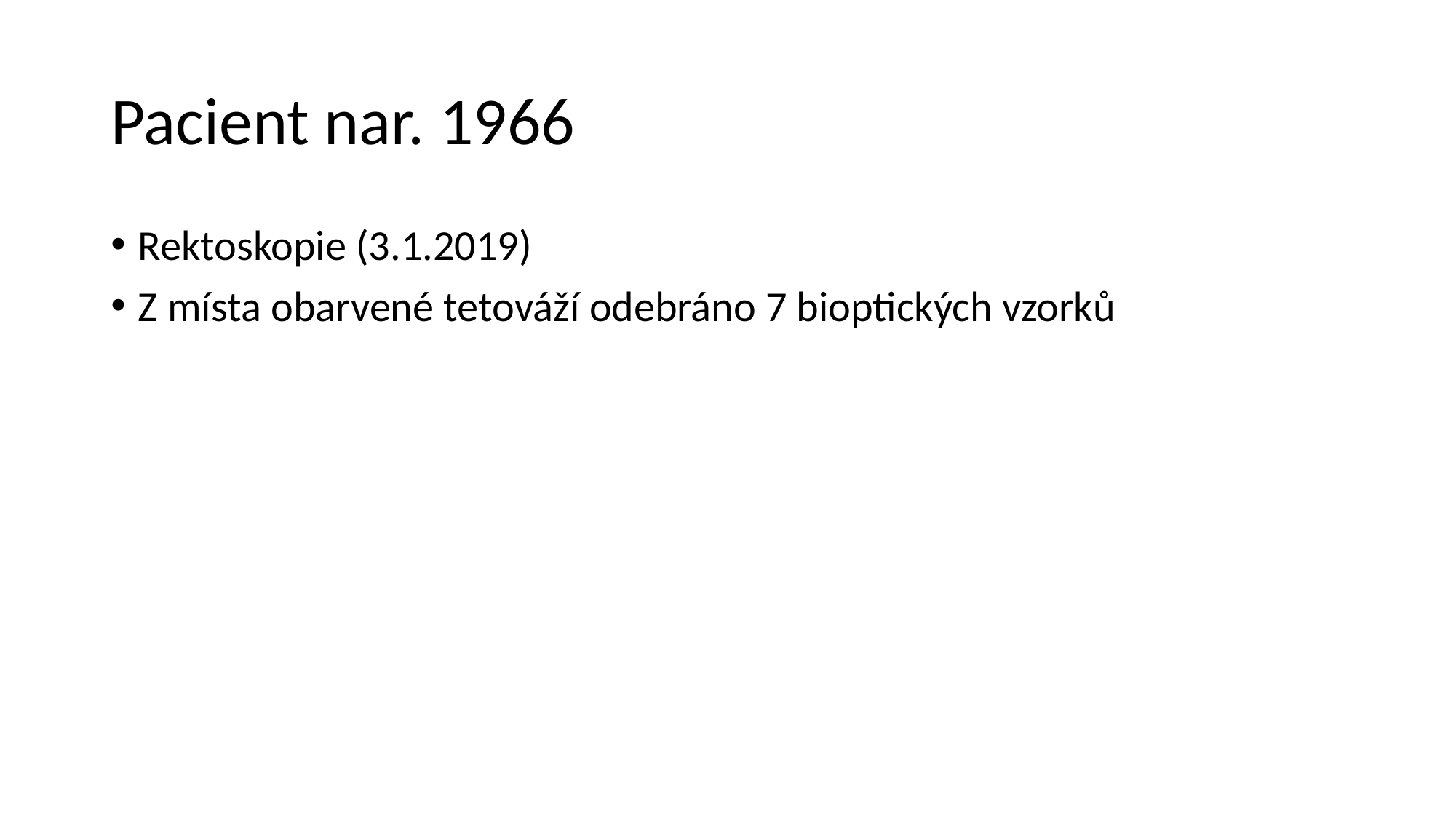

# Pacient nar. 1966
Rektoskopie (3.1.2019)
Z místa obarvené tetováží odebráno 7 bioptických vzorků